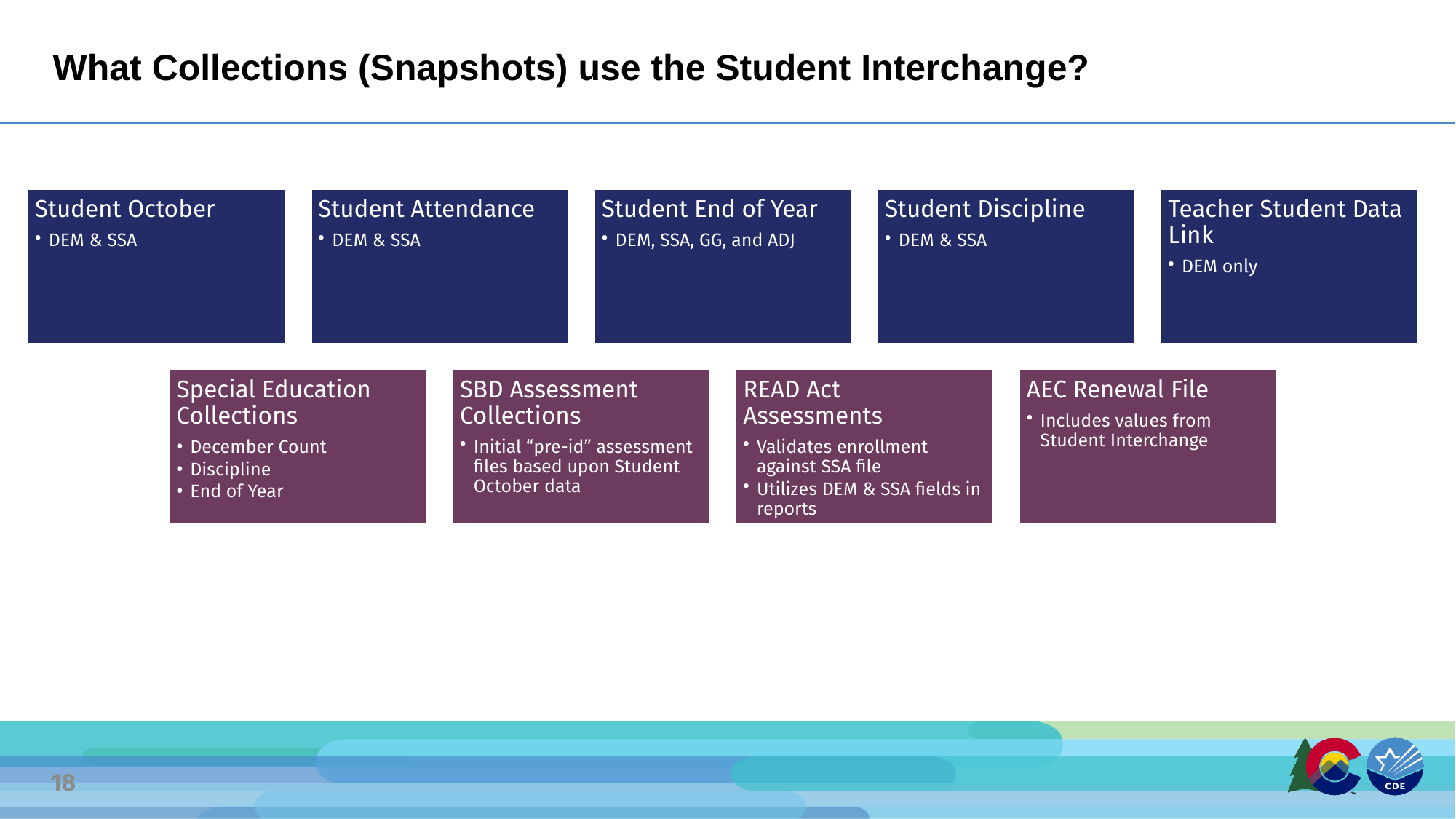

# What Collections (Snapshots) use the Student Interchange?
Student October
DEM & SSA
Student Attendance
DEM & SSA
Student End of Year
DEM, SSA, GG, and ADJ
Student Discipline
DEM & SSA
Teacher Student Data Link
DEM only
Special Education Collections
December Count
Discipline
End of Year
SBD Assessment Collections
Initial “pre-id” assessment files based upon Student October data
READ Act Assessments
Validates enrollment against SSA file
Utilizes DEM & SSA fields in reports
AEC Renewal File
Includes values from Student Interchange
18